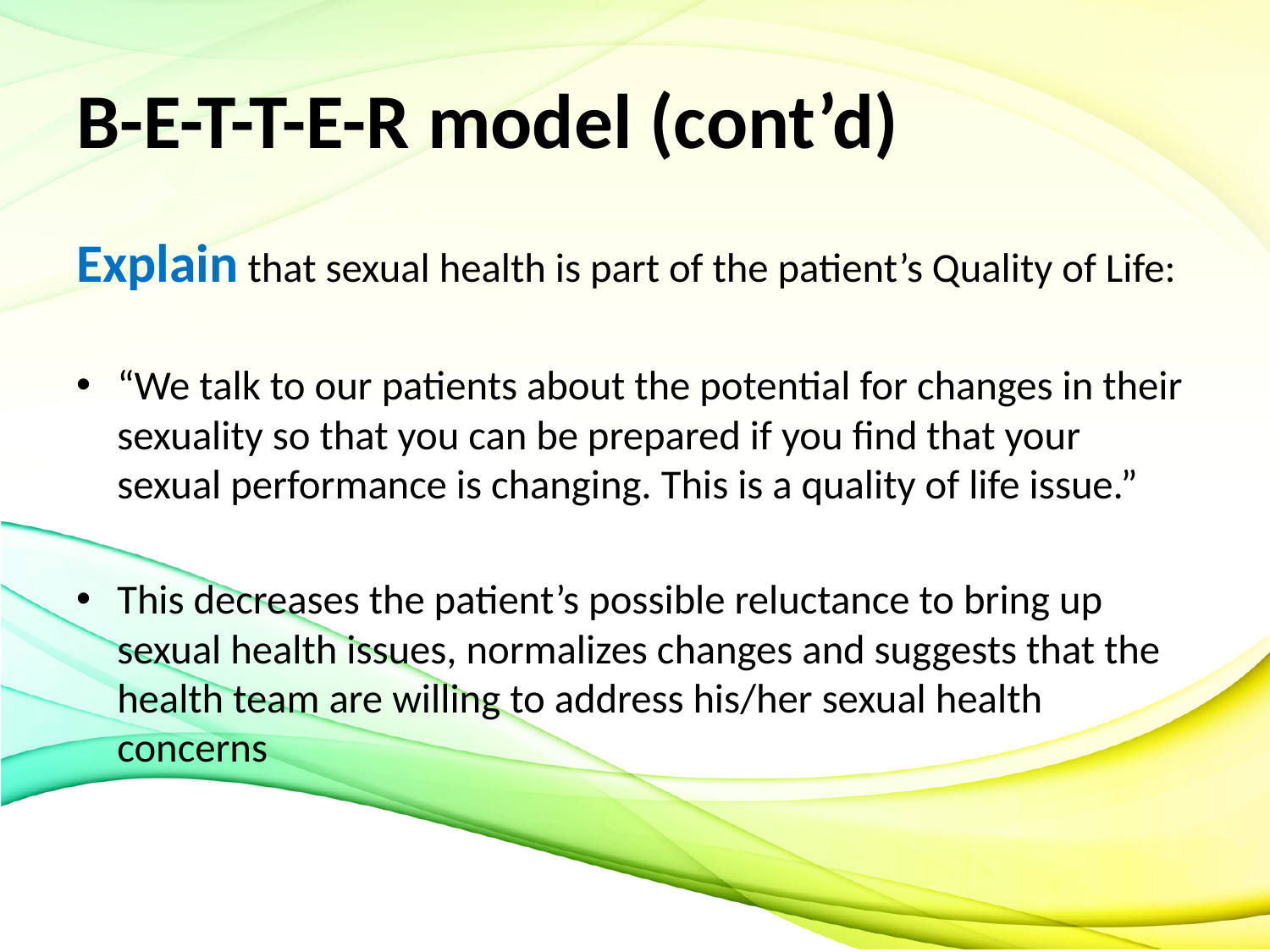

# B-E-T-T-E-R model (cont’d)
Explain that sexual health is part of the patient’s Quality of Life:

“We talk to our patients about the potential for changes in their sexuality so that you can be prepared if you find that your sexual performance is changing. This is a quality of life issue.”

This decreases the patient’s possible reluctance to bring up sexual health issues, normalizes changes and suggests that the health team are willing to address his/her sexual health concerns